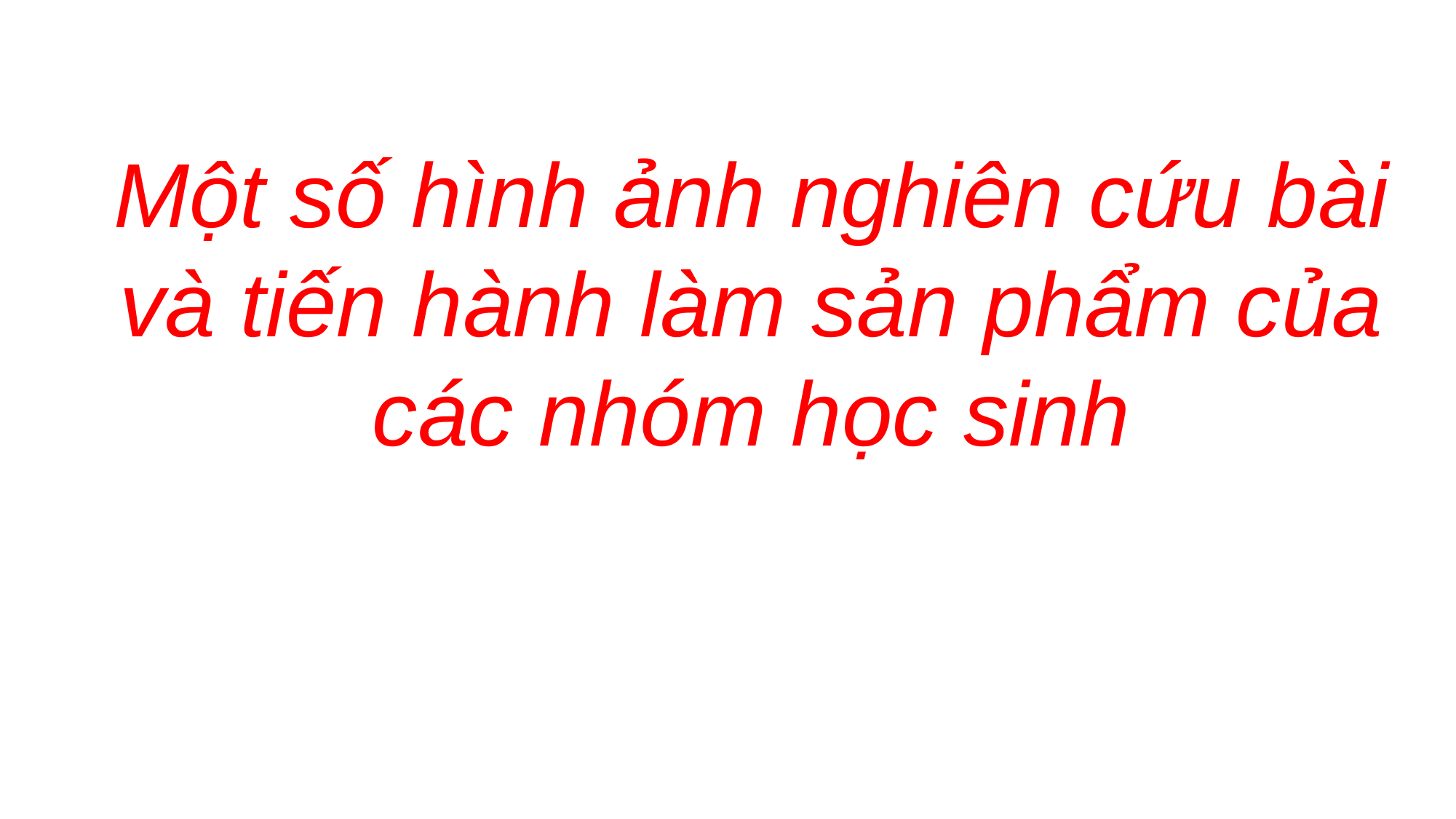

Một số hình ảnh nghiên cứu bài và tiến hành làm sản phẩm của các nhóm học sinh